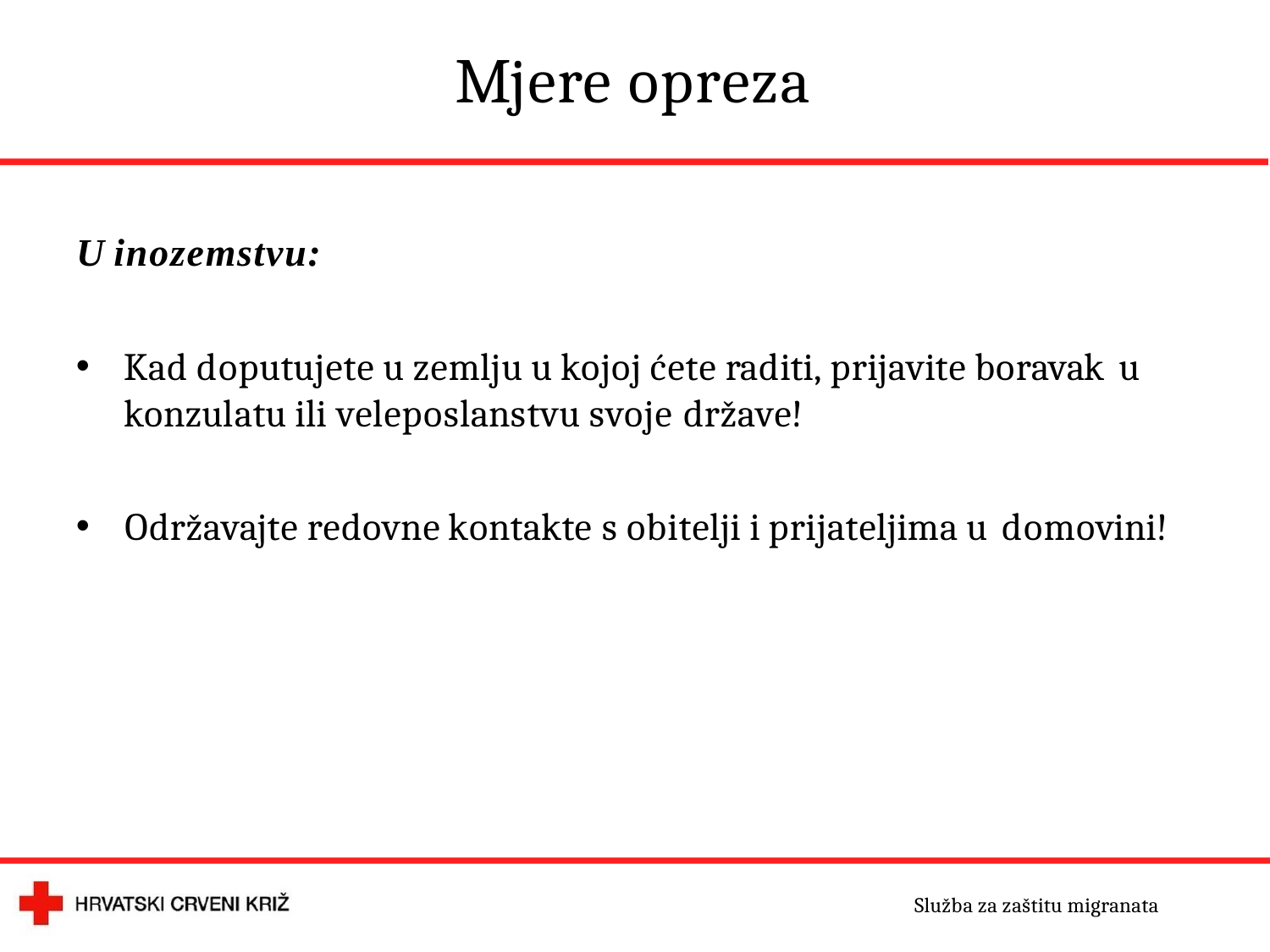

# Mjere opreza
U inozemstvu:

Kad doputujete u zemlju u kojoj ćete raditi, prijavite boravak u
konzulatu ili veleposlanstvu svoje države!

Održavajte redovne kontakte s obitelji i prijateljima u domovini!
Služba za zaštitu migranata